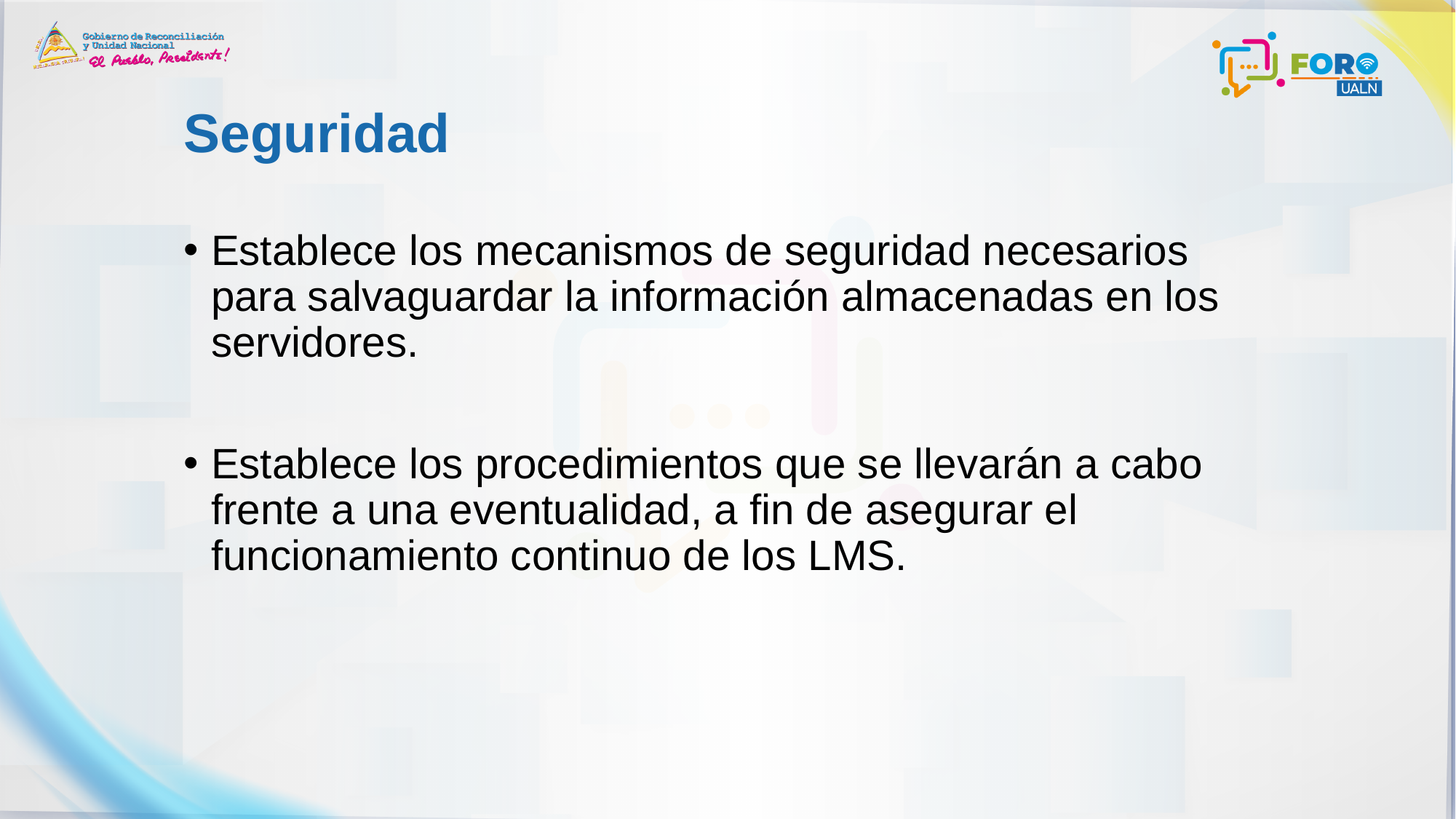

# Seguridad
Establece los mecanismos de seguridad necesarios para salvaguardar la información almacenadas en los servidores.

Establece los procedimientos que se llevarán a cabo frente a una eventualidad, a fin de asegurar el funcionamiento continuo de los LMS.